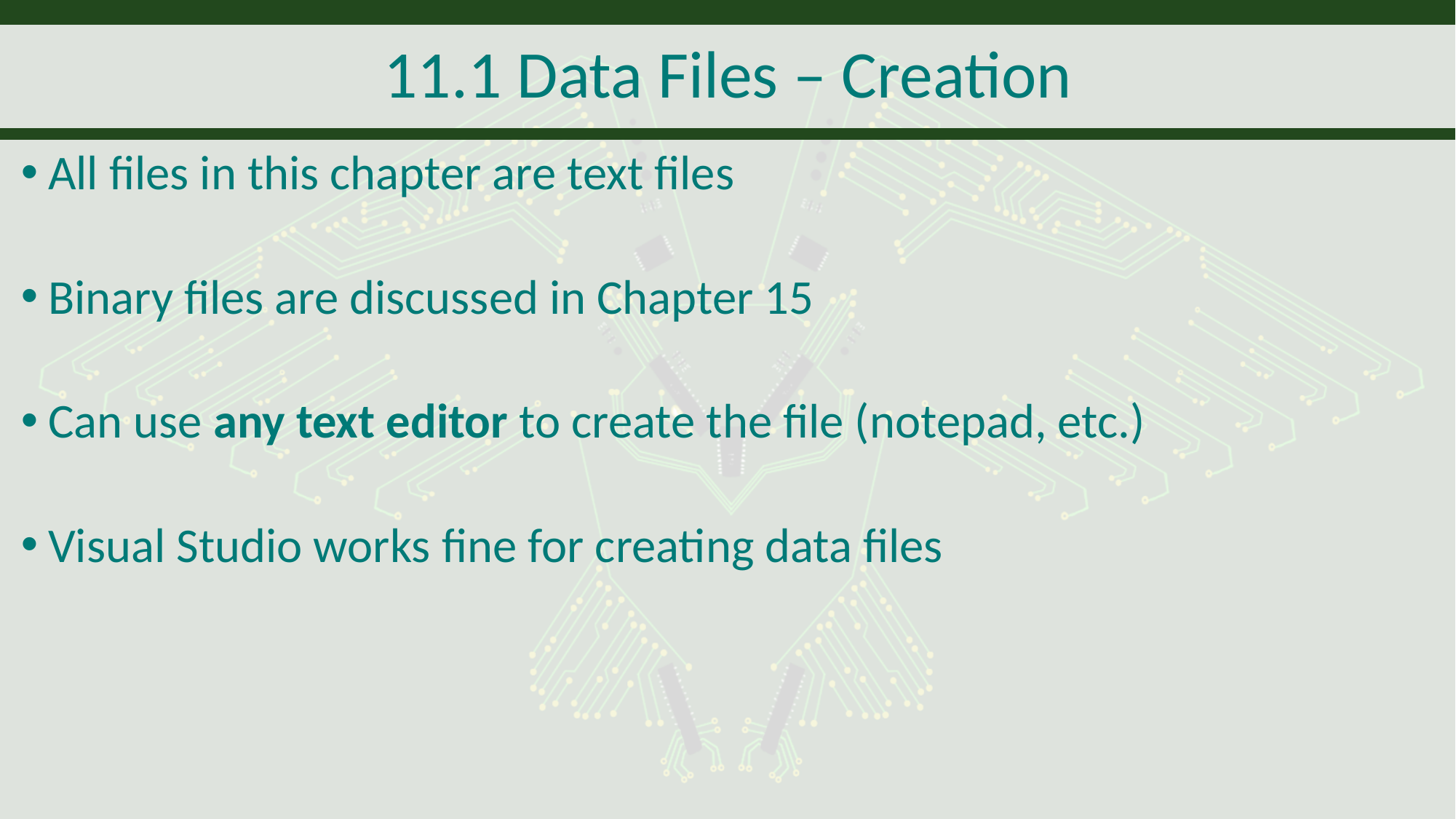

# 11.1 Data Files – Creation
All files in this chapter are text files

Binary files are discussed in Chapter 15

Can use any text editor to create the file (notepad, etc.)

Visual Studio works fine for creating data files